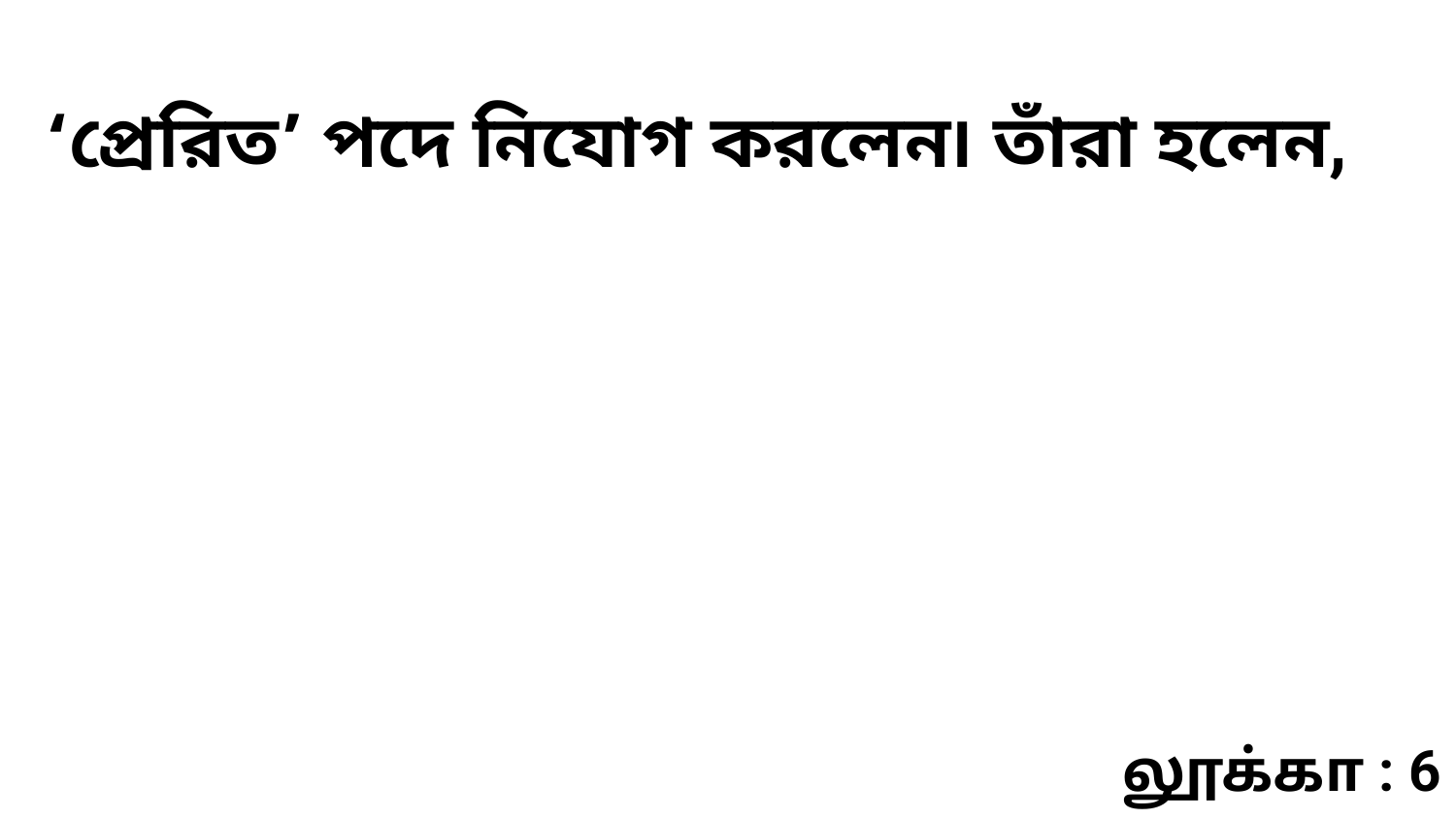

‘প্রেরিত’ পদে নিযোগ করলেন৷ তাঁরা হলেন,
லூக்கா : 6